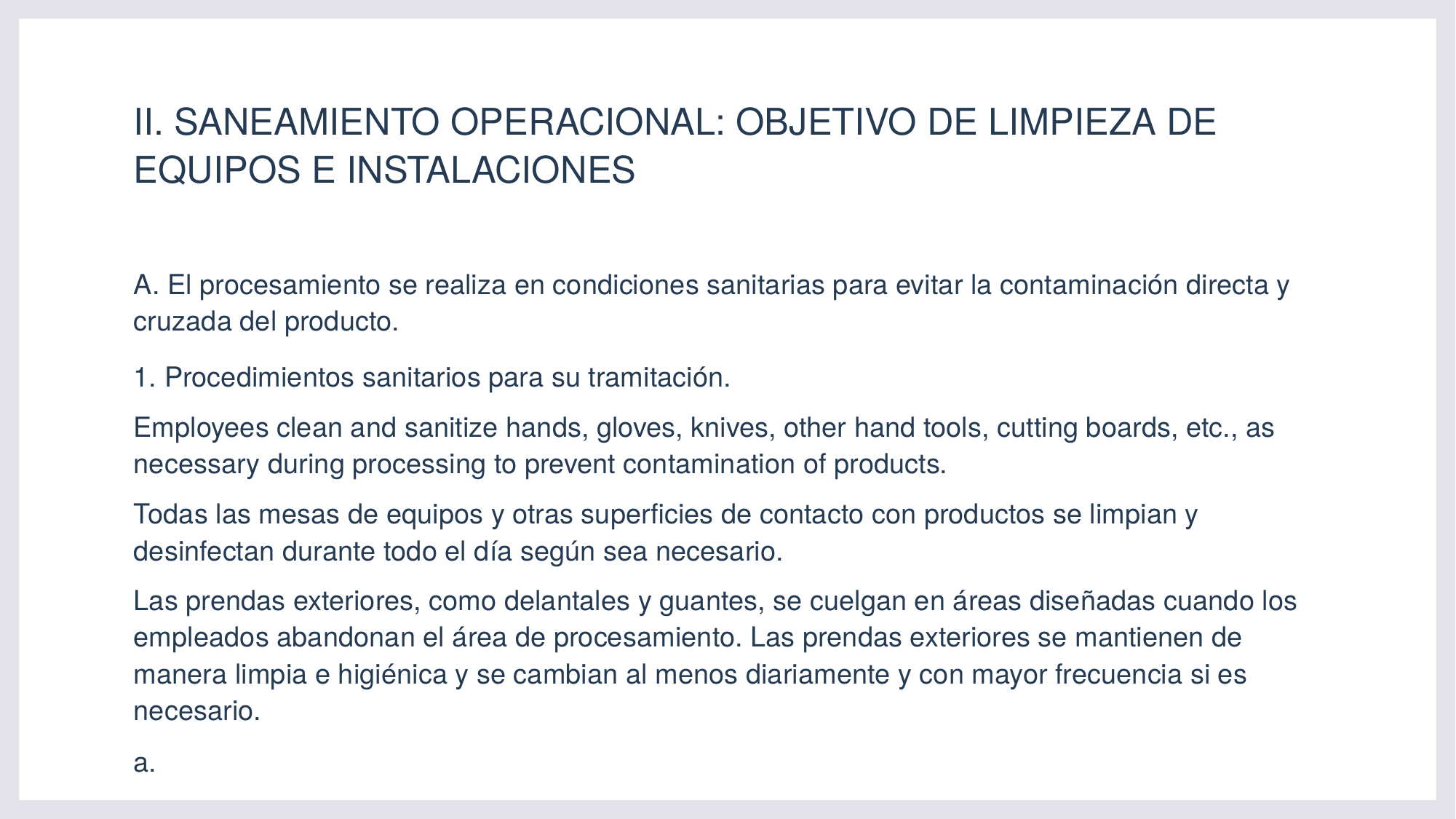

# II. SANEAMIENTO OPERACIONAL: OBJETIVO DE LIMPIEZA DE EQUIPOS E INSTALACIONES
A. El procesamiento se realiza en condiciones sanitarias para evitar la contaminación directa y cruzada del producto.
1. Procedimientos sanitarios para su tramitación.
Employees clean and sanitize hands, gloves, knives, other hand tools, cutting boards, etc., as necessary during processing to prevent contamination of products.
Todas las mesas de equipos y otras superficies de contacto con productos se limpian y desinfectan durante todo el día según sea necesario.
Las prendas exteriores, como delantales y guantes, se cuelgan en áreas diseñadas cuando los empleados abandonan el área de procesamiento. Las prendas exteriores se mantienen de manera limpia e higiénica y se cambian al menos diariamente y con mayor frecuencia si es necesario.